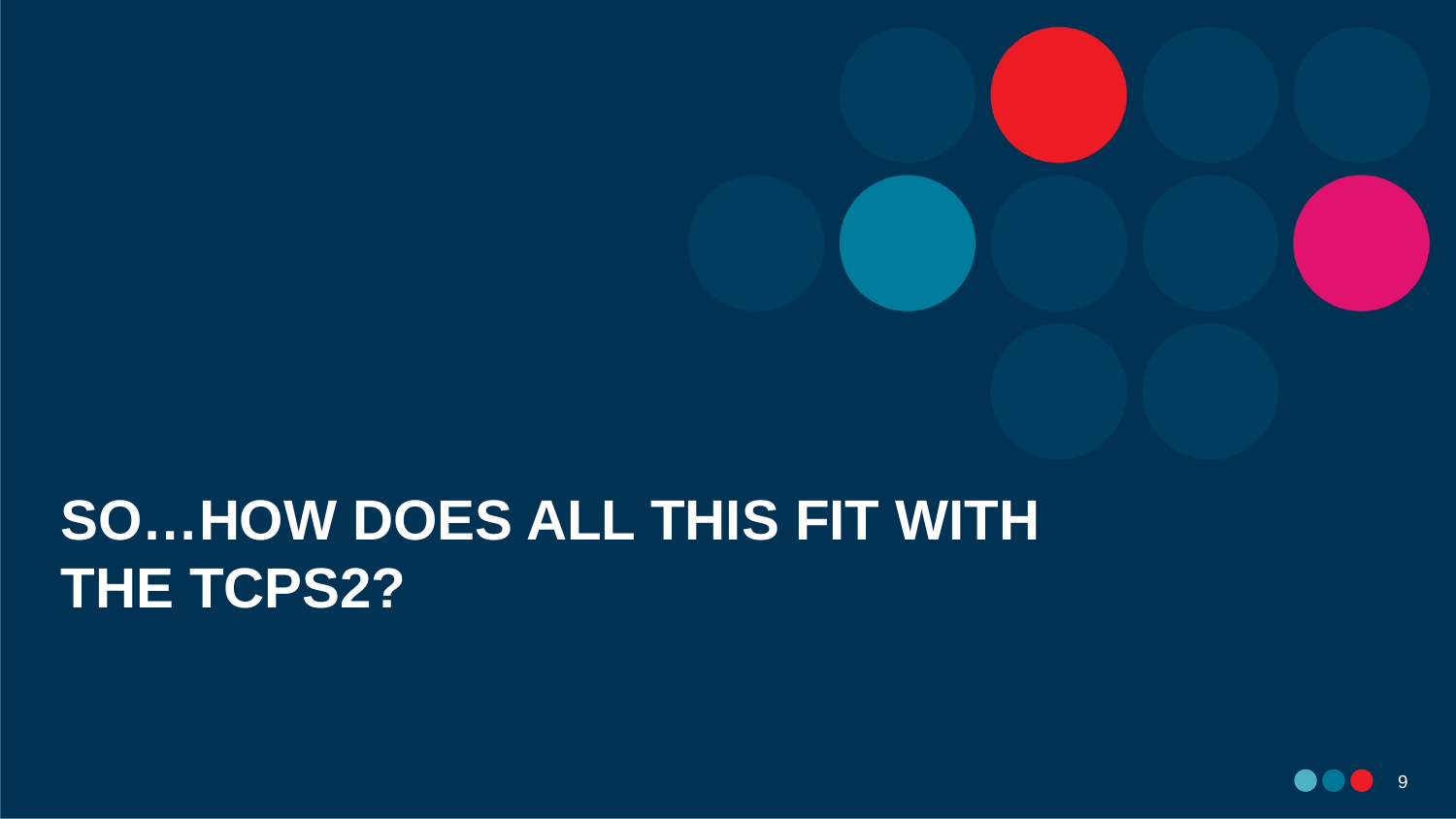

# So…how does all this fit with the tcps2?
9